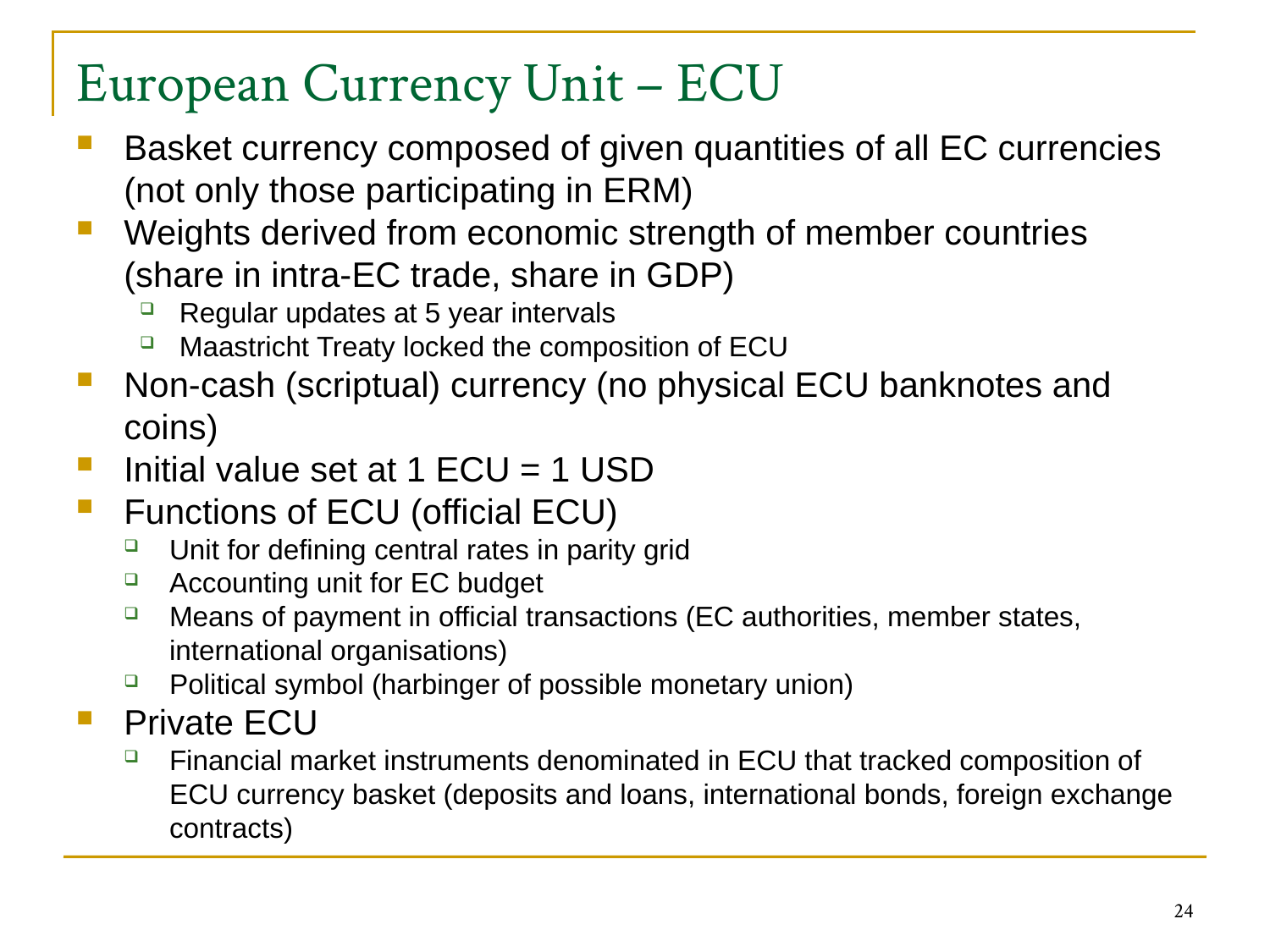

# European Currency Unit – ECU
Basket currency composed of given quantities of all EC currencies (not only those participating in ERM)
Weights derived from economic strength of member countries (share in intra-EC trade, share in GDP)
Regular updates at 5 year intervals
Maastricht Treaty locked the composition of ECU
Non-cash (scriptual) currency (no physical ECU banknotes and coins)
Initial value set at 1 ECU = 1 USD
Functions of ECU (official ECU)
Unit for defining central rates in parity grid
Accounting unit for EC budget
Means of payment in official transactions (EC authorities, member states, international organisations)
Political symbol (harbinger of possible monetary union)
Private ECU
Financial market instruments denominated in ECU that tracked composition of ECU currency basket (deposits and loans, international bonds, foreign exchange contracts)
24